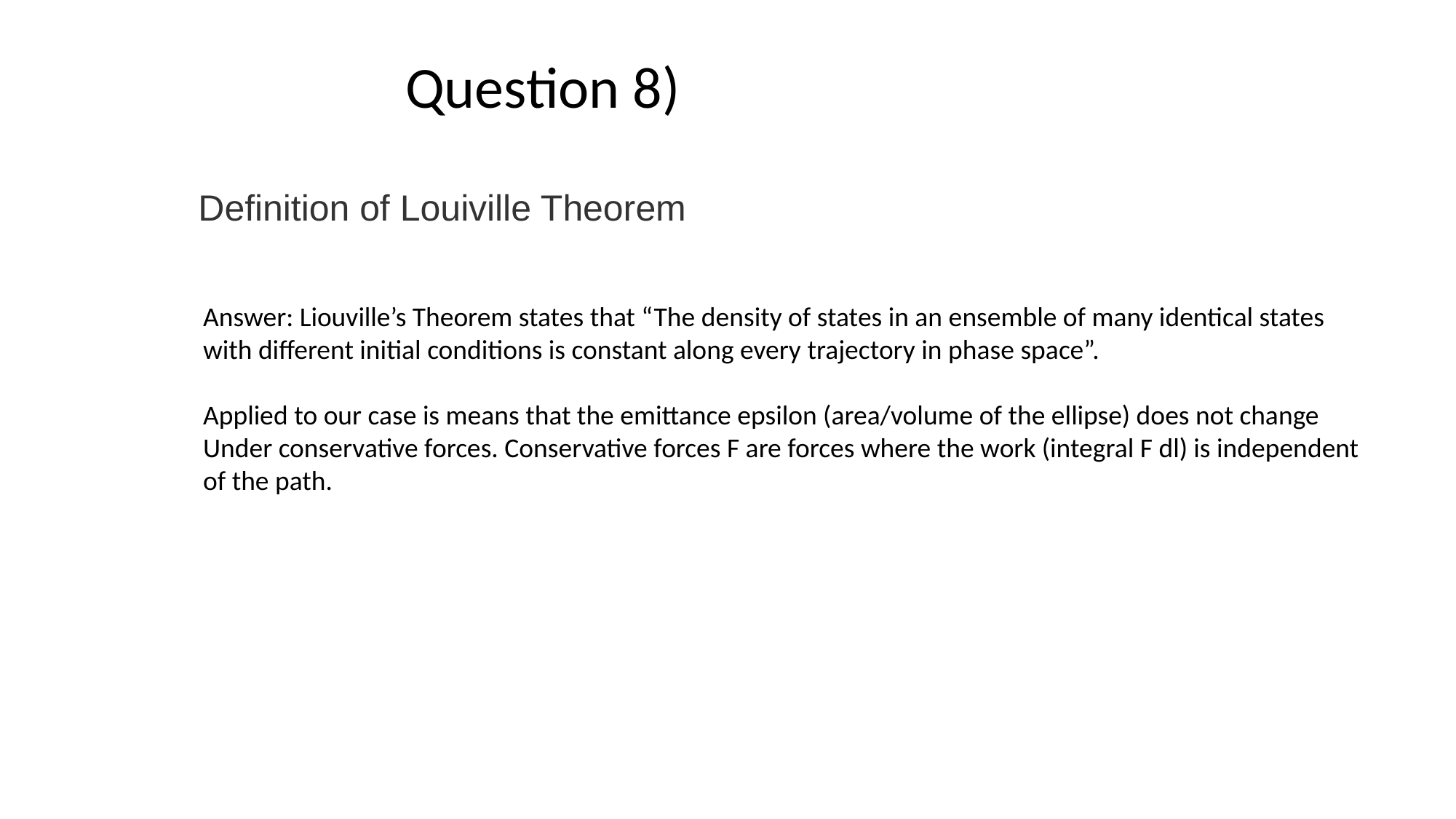

# Question 8)
Definition of Louiville Theorem

Answer: Liouville’s Theorem states that “The density of states in an ensemble of many identical states
with different initial conditions is constant along every trajectory in phase space”.

Applied to our case is means that the emittance epsilon (area/volume of the ellipse) does not change
Under conservative forces. Conservative forces F are forces where the work (integral F dl) is independent
of the path.